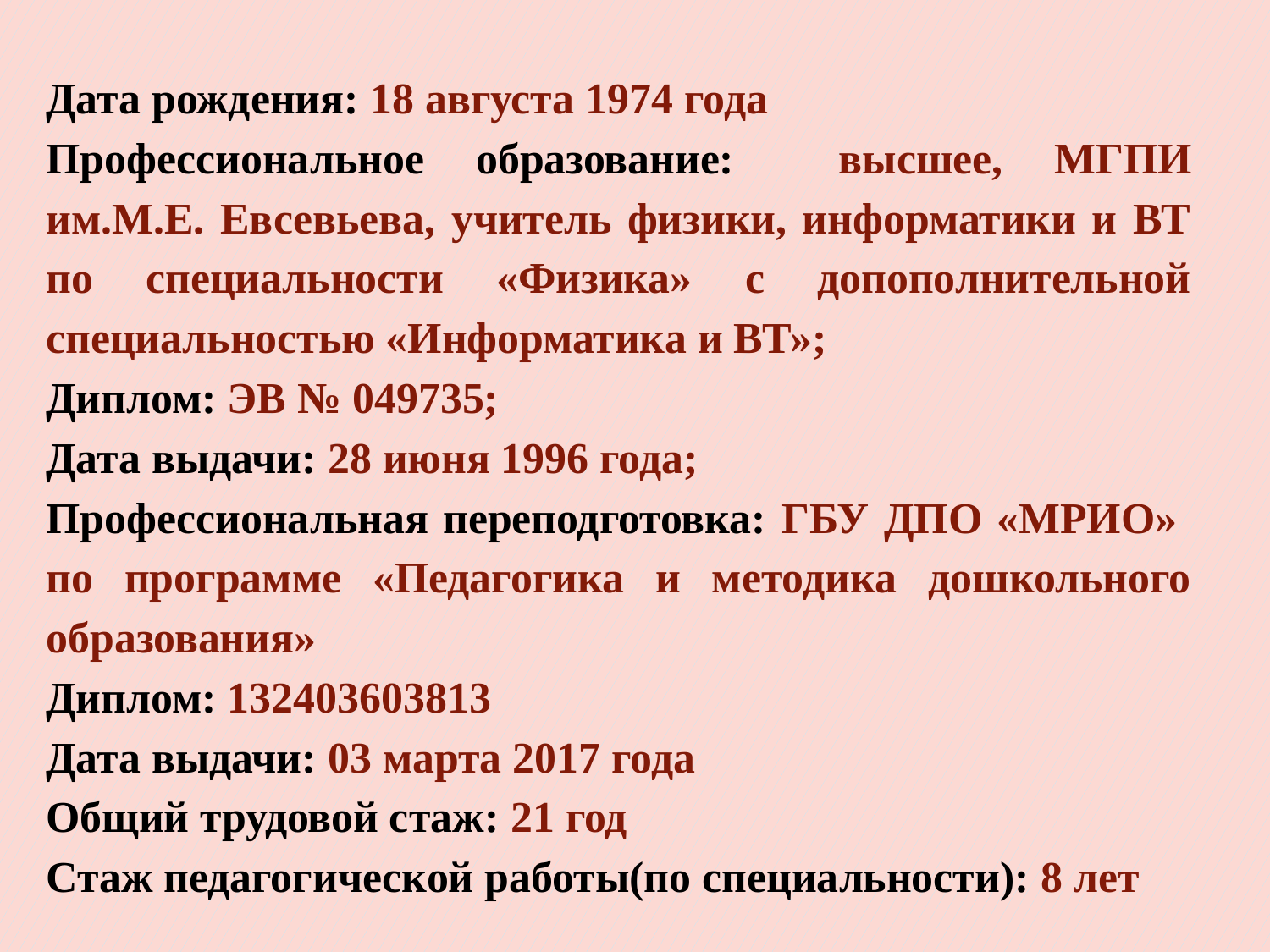

Дата рождения: 18 августа 1974 года
Профессиональное образование:  высшее, МГПИ им.М.Е. Евсевьева, учитель физики, информатики и ВТ по специальности «Физика» с допополнительной специальностью «Информатика и ВТ»;
Диплом: ЭВ № 049735;
Дата выдачи: 28 июня 1996 года;
Профессиональная переподготовка: ГБУ ДПО «МРИО»  по программе «Педагогика и методика дошкольного образования»
Диплом: 132403603813
Дата выдачи: 03 марта 2017 года
Общий трудовой стаж: 21 год
Стаж педагогической работы(по специальности): 8 лет